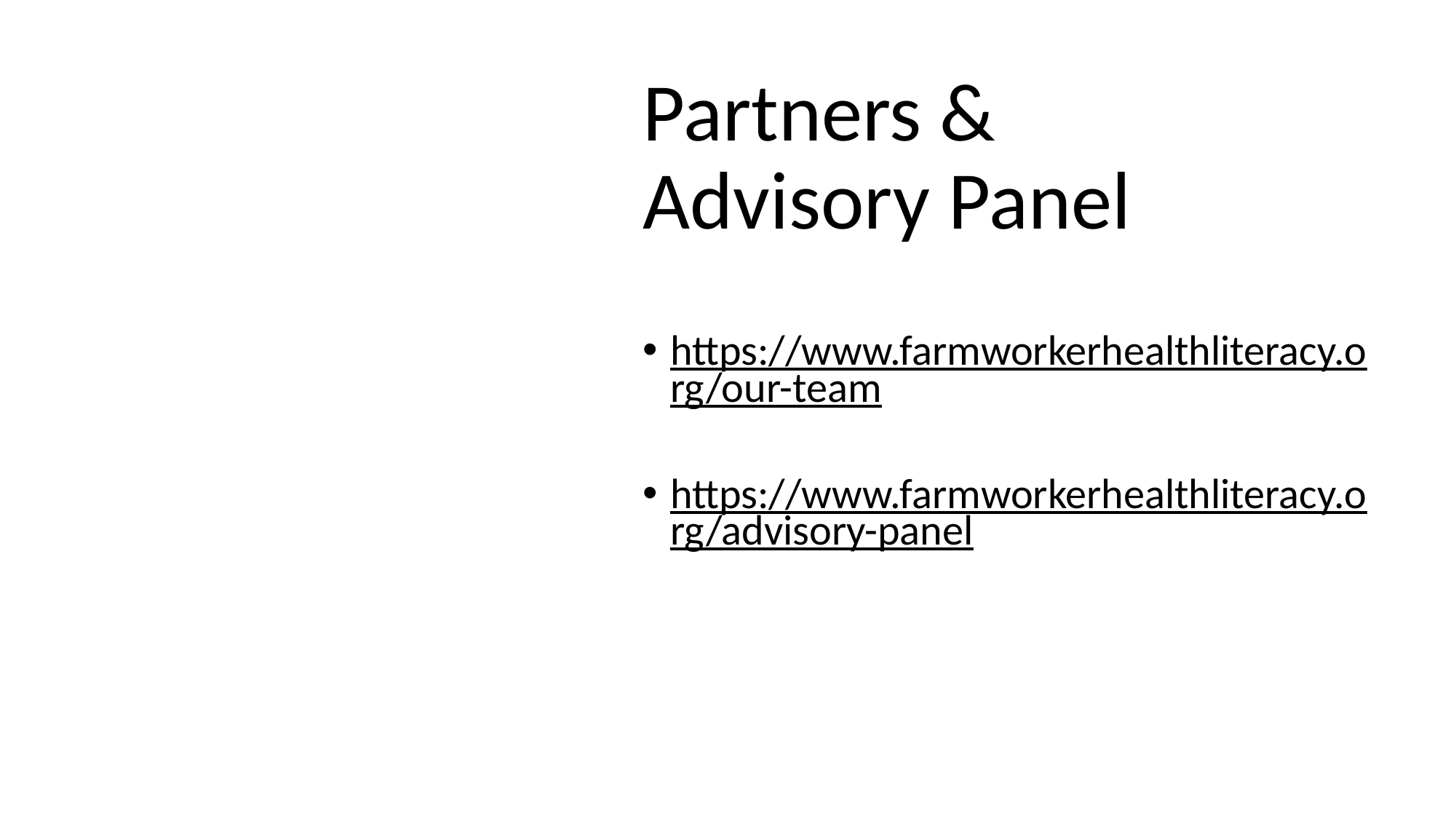

# Partners & Advisory Panel
https://www.farmworkerhealthliteracy.org/our-team
https://www.farmworkerhealthliteracy.org/advisory-panel